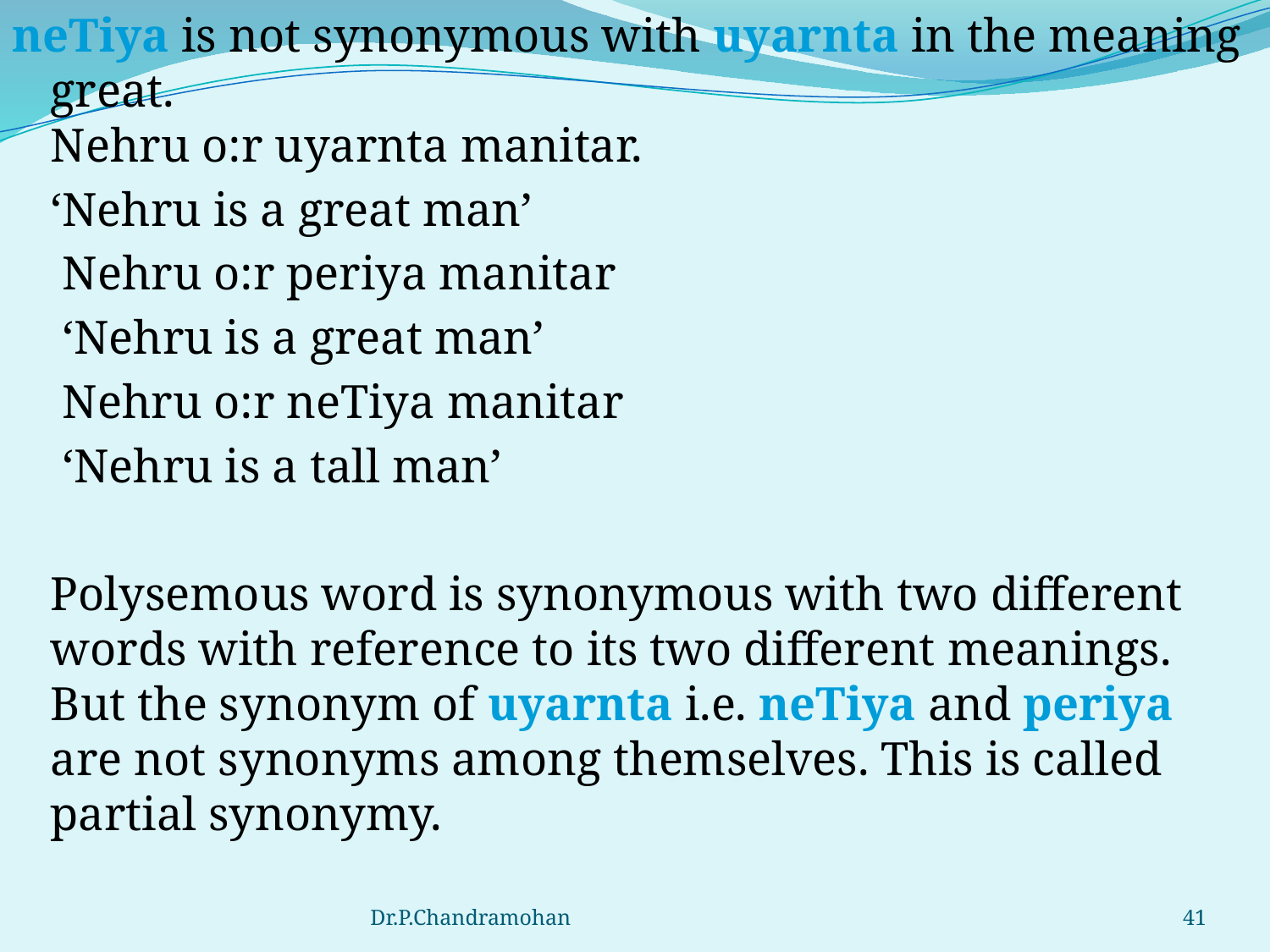

neTiya is not synonymous with uyarnta in the meaning great.
Nehru o:r uyarnta manitar.
 	‘Nehru is a great man’
	 Nehru o:r periya manitar
	 ‘Nehru is a great man’
	 Nehru o:r neTiya manitar
	 ‘Nehru is a tall man’

	Polysemous word is synonymous with two different words with reference to its two different meanings. But the synonym of uyarnta i.e. neTiya and periya are not synonyms among themselves. This is called partial synonymy.

Dr.P.Chandramohan
41